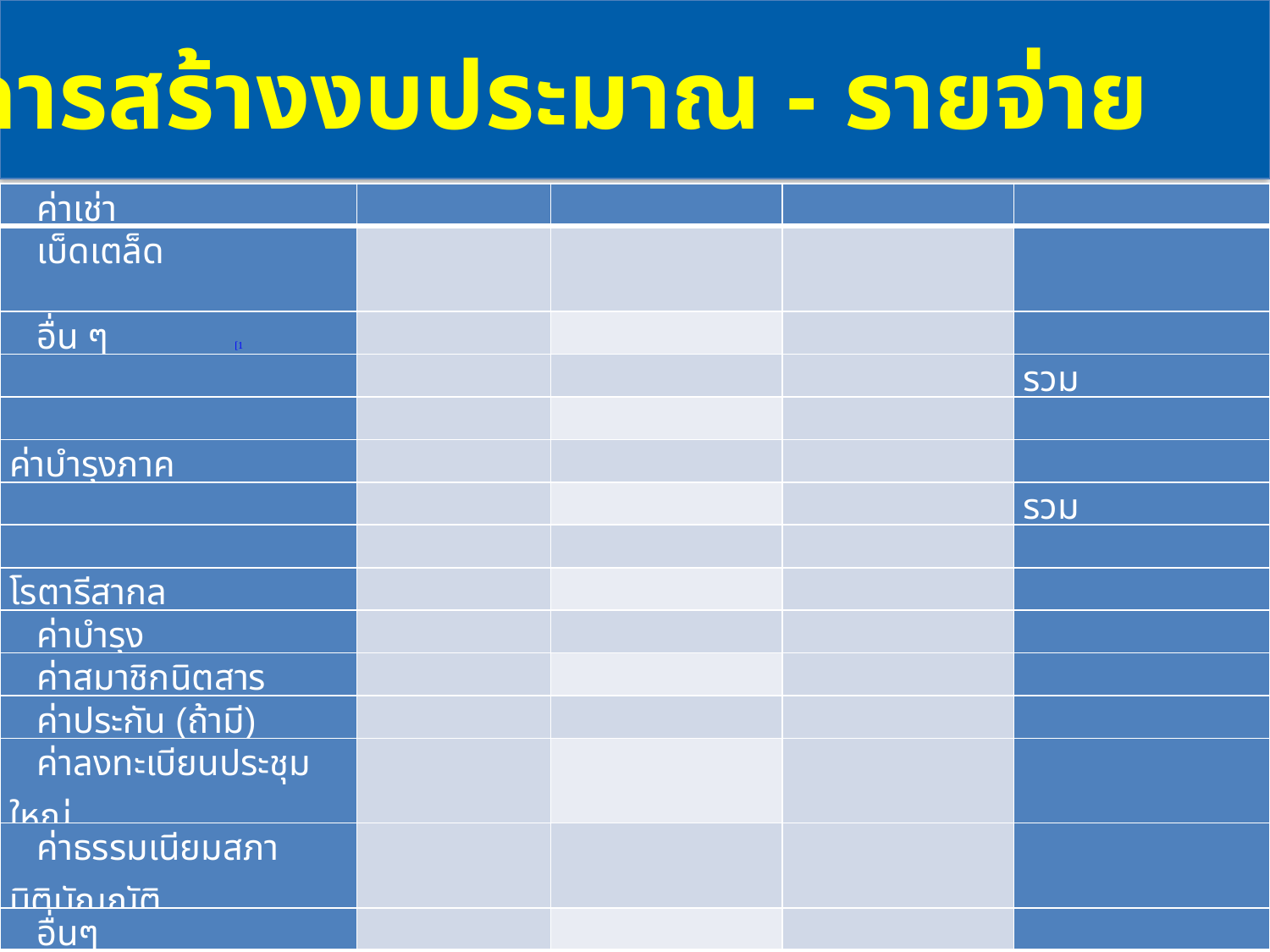

การสร้างงบประมาณ - รายจ่าย
| ค่าเช่า |  |  |  |  |
| --- | --- | --- | --- | --- |
| เบ็ดเตล็ด |  |  |  |  |
| อื่น ๆ |  |  |  |  |
|  |  |  |  | รวม |
|  |  |  |  |  |
| ค่าบำรุงภาค |  |  |  |  |
|  |  |  |  | รวม |
|  |  |  |  |  |
| โรตารีสากล |  |  |  |  |
| ค่าบำรุง |  |  |  |  |
| ค่าสมาชิกนิตสาร |  |  |  |  |
| ค่าประกัน (ถ้ามี) |  |  |  |  |
| ค่าลงทะเบียนประชุมใหญ่ |  |  |  |  |
| ค่าธรรมเนียมสภานิติบัญญัติ |  |  |  |  |
| อื่นๆ |  |  |  |  |
|  |  |  |  | รวม |

[1